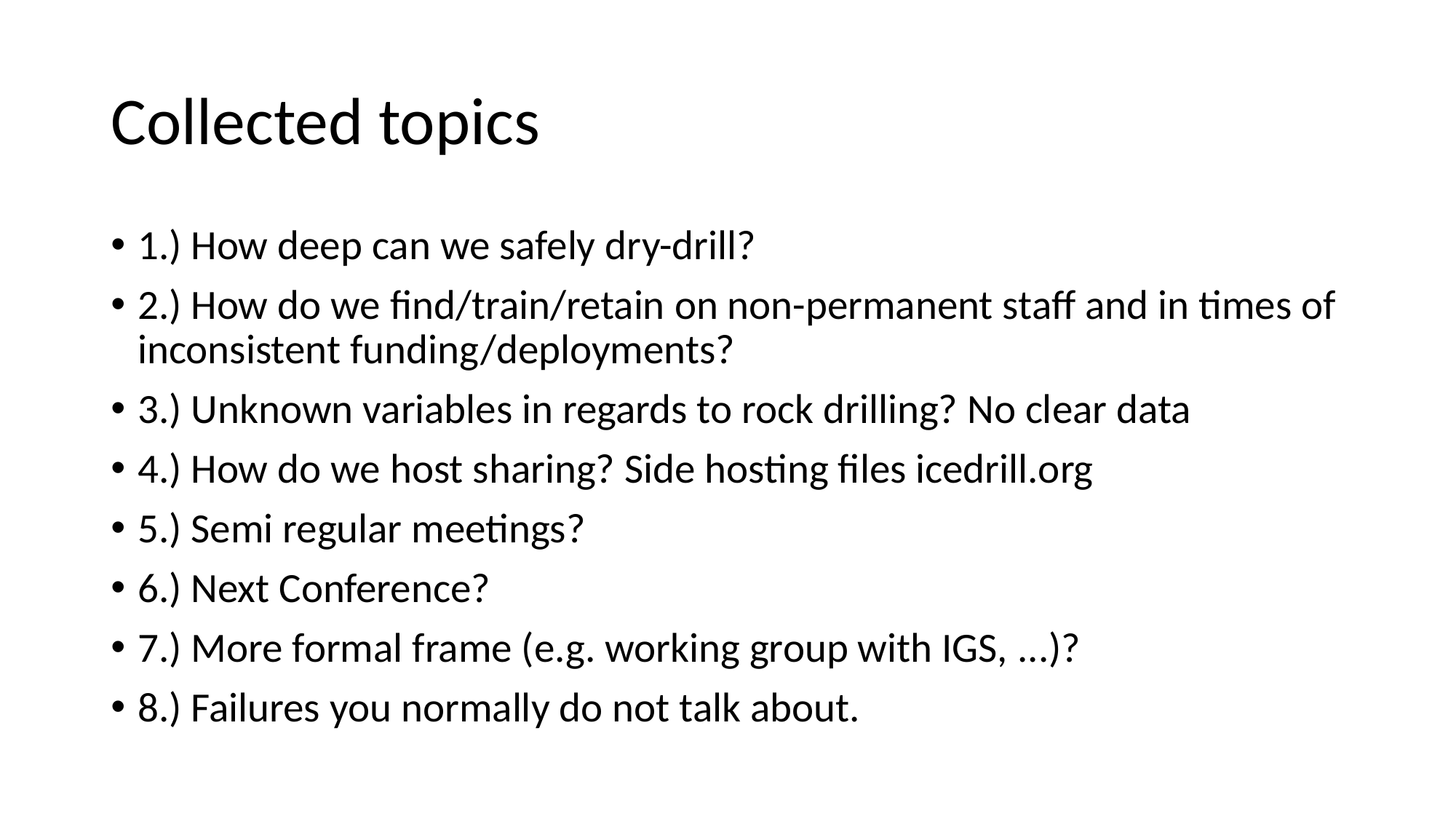

# Collected topics
1.) How deep can we safely dry-drill?
2.) How do we find/train/retain on non-permanent staff and in times of inconsistent funding/deployments?
3.) Unknown variables in regards to rock drilling? No clear data
4.) How do we host sharing? Side hosting files icedrill.org
5.) Semi regular meetings?
6.) Next Conference?
7.) More formal frame (e.g. working group with IGS, ...)?
8.) Failures you normally do not talk about.